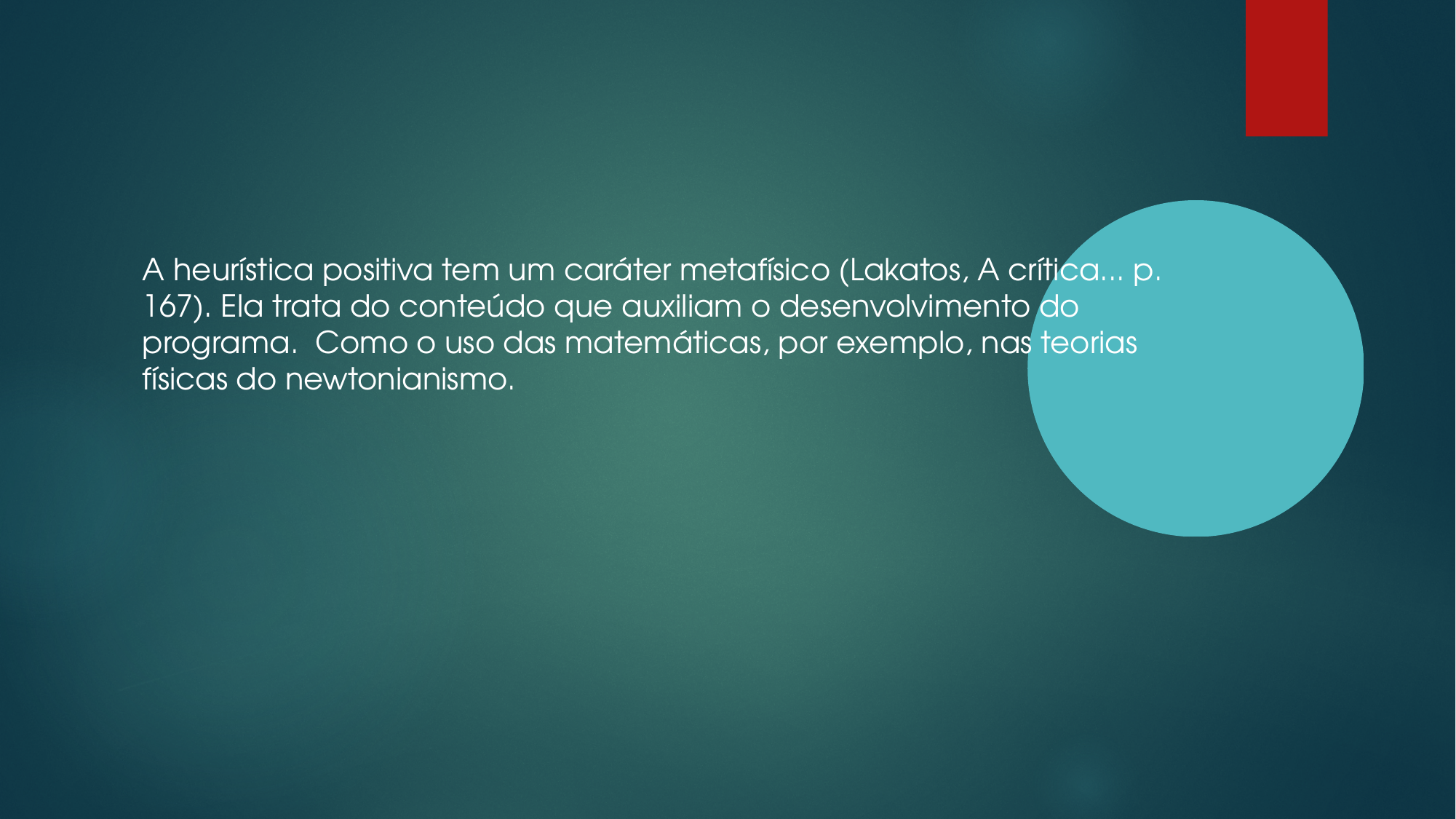

A heurística positiva tem um caráter metafísico (Lakatos, A crítica... p. 167). Ela trata do conteúdo que auxiliam o desenvolvimento do programa.  Como o uso das matemáticas, por exemplo, nas teorias físicas do newtonianismo.